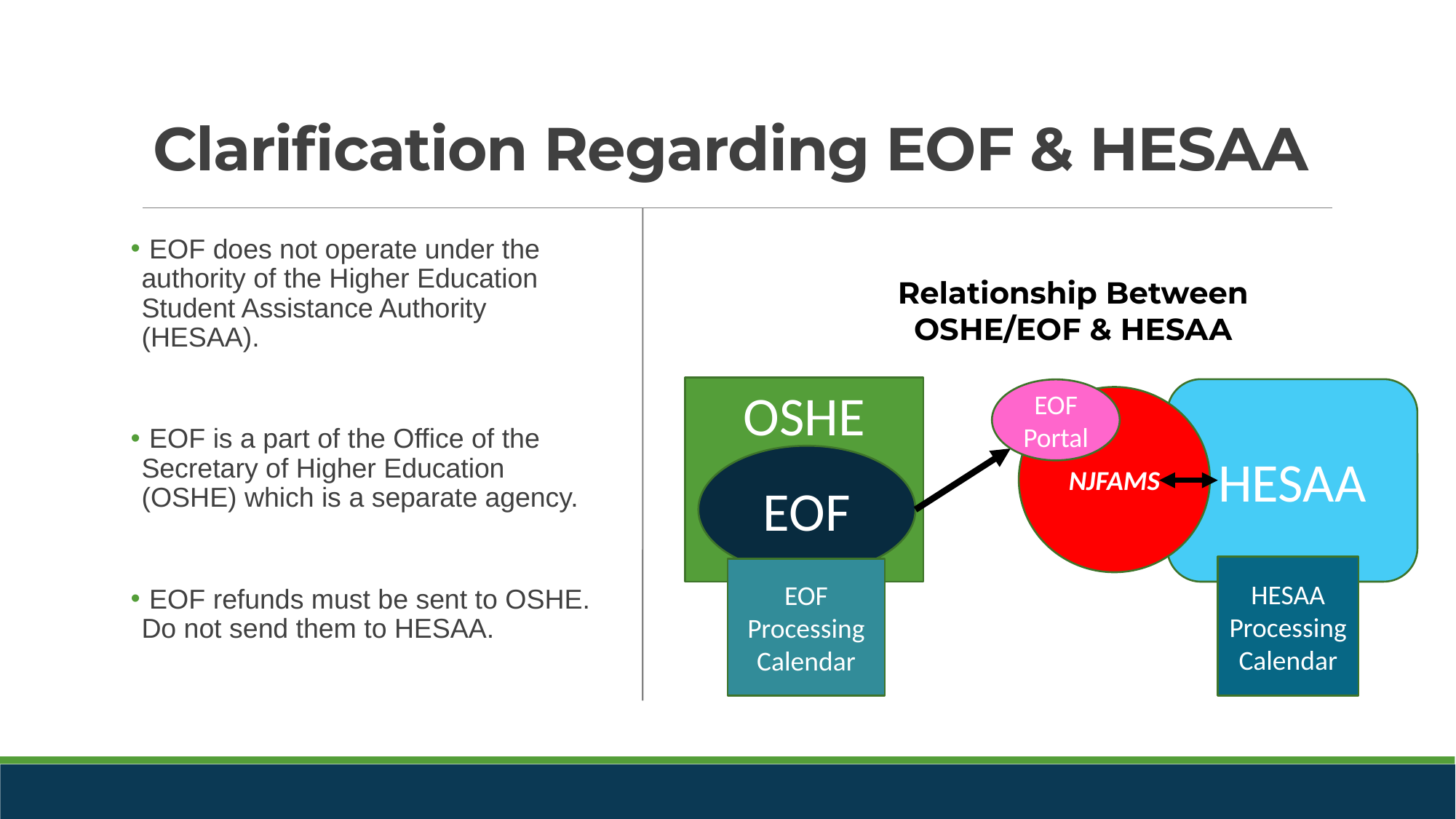

# Clarification Regarding EOF & HESAA
 EOF does not operate under the authority of the Higher Education Student Assistance Authority (HESAA).

 EOF is a part of the Office of the Secretary of Higher Education (OSHE) which is a separate agency.

 EOF refunds must be sent to OSHE. Do not send them to HESAA.

Relationship Between
OSHE/EOF & HESAA
OSHE

HESAA
EOF Portal
NJFAMS
EOF
HESAA Processing Calendar
EOF Processing Calendar